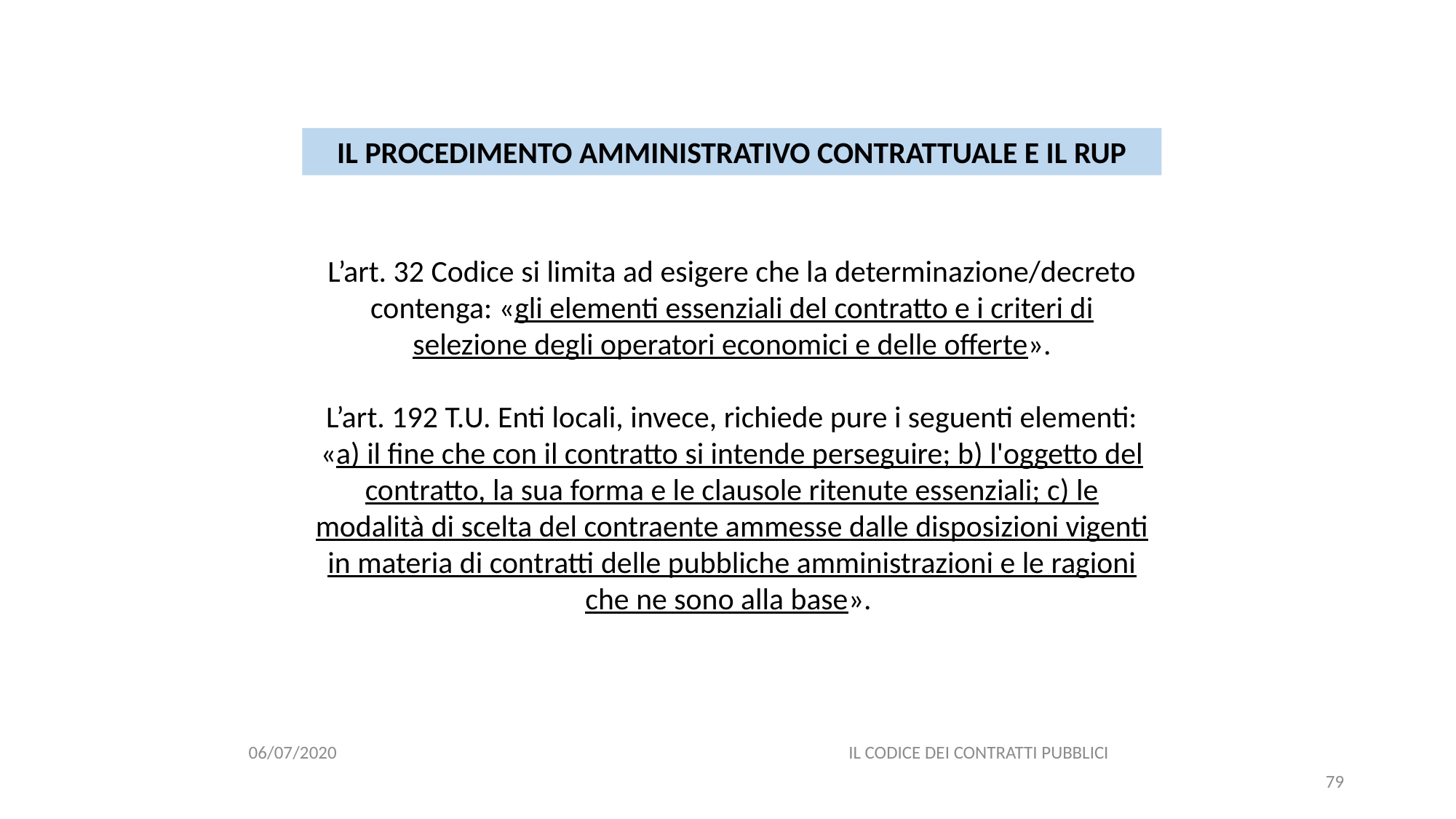

#
IL PROCEDIMENTO AMMINISTRATIVO CONTRATTUALE E IL RUP
L’art. 32 Codice si limita ad esigere che la determinazione/decreto contenga: «gli elementi essenziali del contratto e i criteri di selezione degli operatori economici e delle offerte».

L’art. 192 T.U. Enti locali, invece, richiede pure i seguenti elementi: «a) il fine che con il contratto si intende perseguire; b) l'oggetto del contratto, la sua forma e le clausole ritenute essenziali; c) le modalità di scelta del contraente ammesse dalle disposizioni vigenti in materia di contratti delle pubbliche amministrazioni e le ragioni che ne sono alla base».

06/07/2020
IL CODICE DEI CONTRATTI PUBBLICI
79